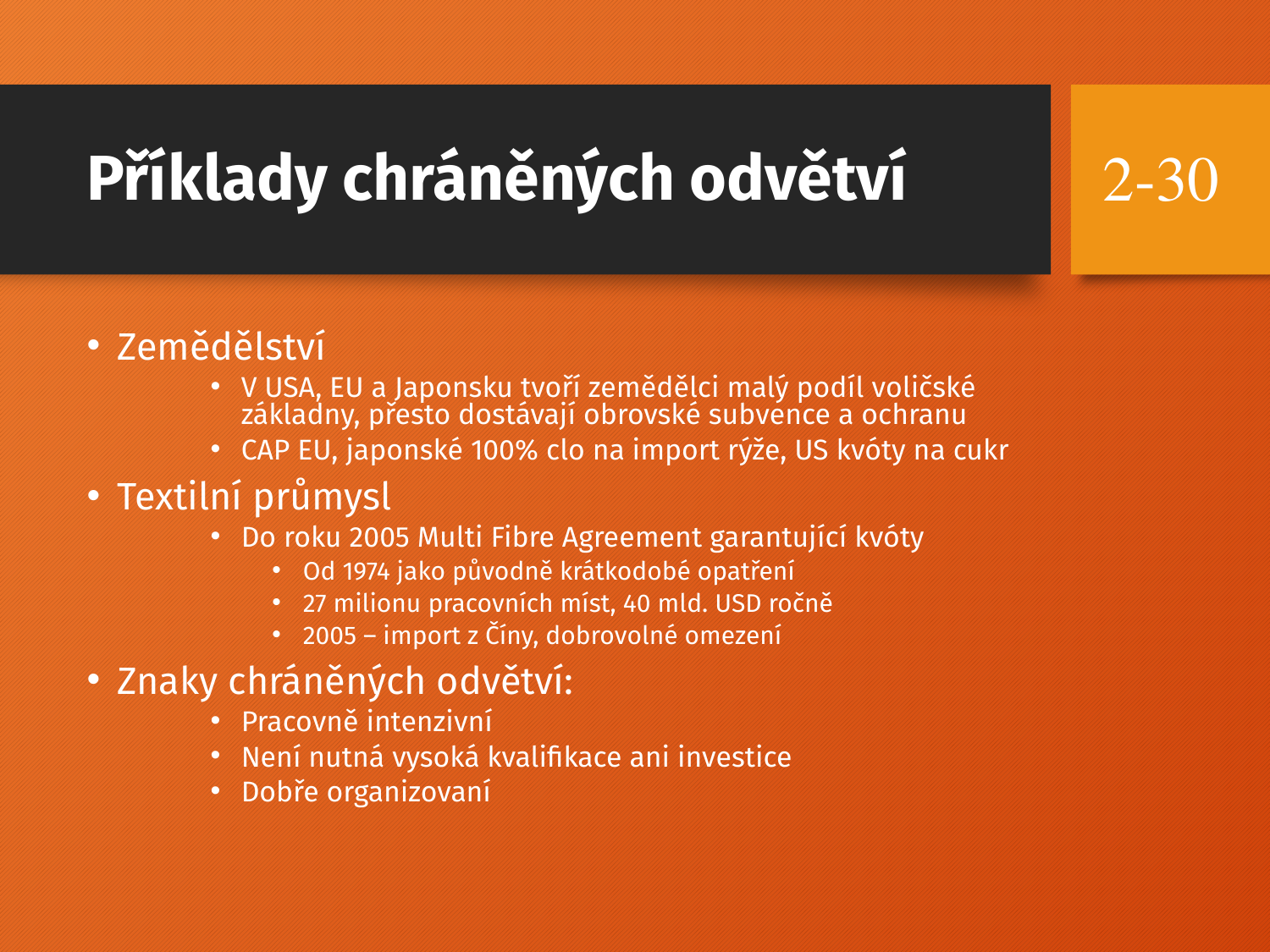

# Příklady chráněných odvětví
30
Zemědělství
V USA, EU a Japonsku tvoří zemědělci malý podíl voličské základny, přesto dostávají obrovské subvence a ochranu
CAP EU, japonské 100% clo na import rýže, US kvóty na cukr
Textilní průmysl
Do roku 2005 Multi Fibre Agreement garantující kvóty
Od 1974 jako původně krátkodobé opatření
27 milionu pracovních míst, 40 mld. USD ročně
2005 – import z Číny, dobrovolné omezení
Znaky chráněných odvětví:
Pracovně intenzivní
Není nutná vysoká kvalifikace ani investice
Dobře organizovaní